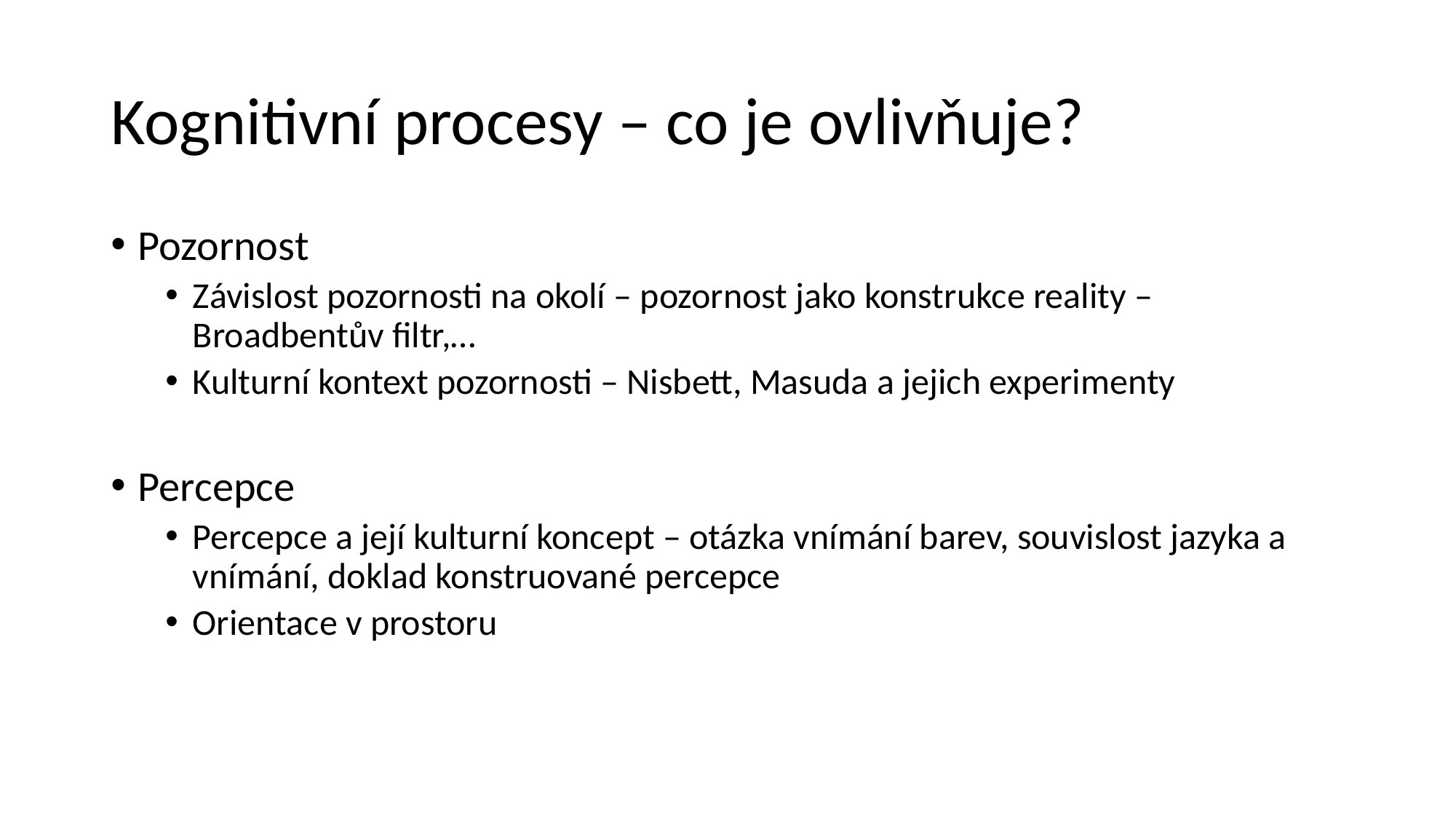

# Kognitivní procesy – co je ovlivňuje?
Pozornost
Závislost pozornosti na okolí – pozornost jako konstrukce reality – Broadbentův filtr,…
Kulturní kontext pozornosti – Nisbett, Masuda a jejich experimenty

Percepce
Percepce a její kulturní koncept – otázka vnímání barev, souvislost jazyka a vnímání, doklad konstruované percepce
Orientace v prostoru